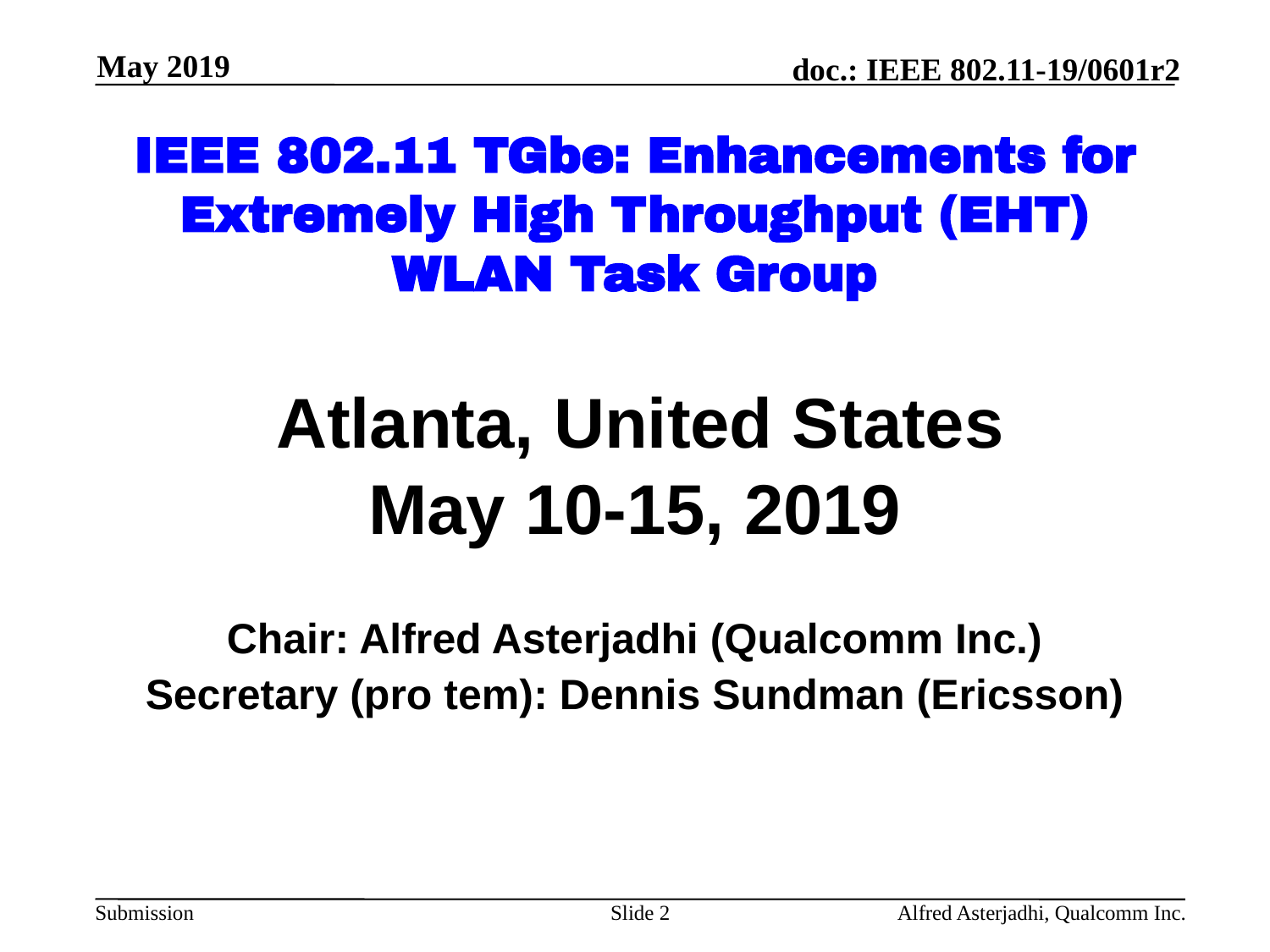

May 2019
# IEEE 802.11 TGbe: Enhancements for Extremely High Throughput (EHT) WLAN Task Group
 Atlanta, United States
May 10-15, 2019

Chair: Alfred Asterjadhi (Qualcomm Inc.)
Secretary (pro tem): Dennis Sundman (Ericsson)

Slide 2
Alfred Asterjadhi, Qualcomm Inc.